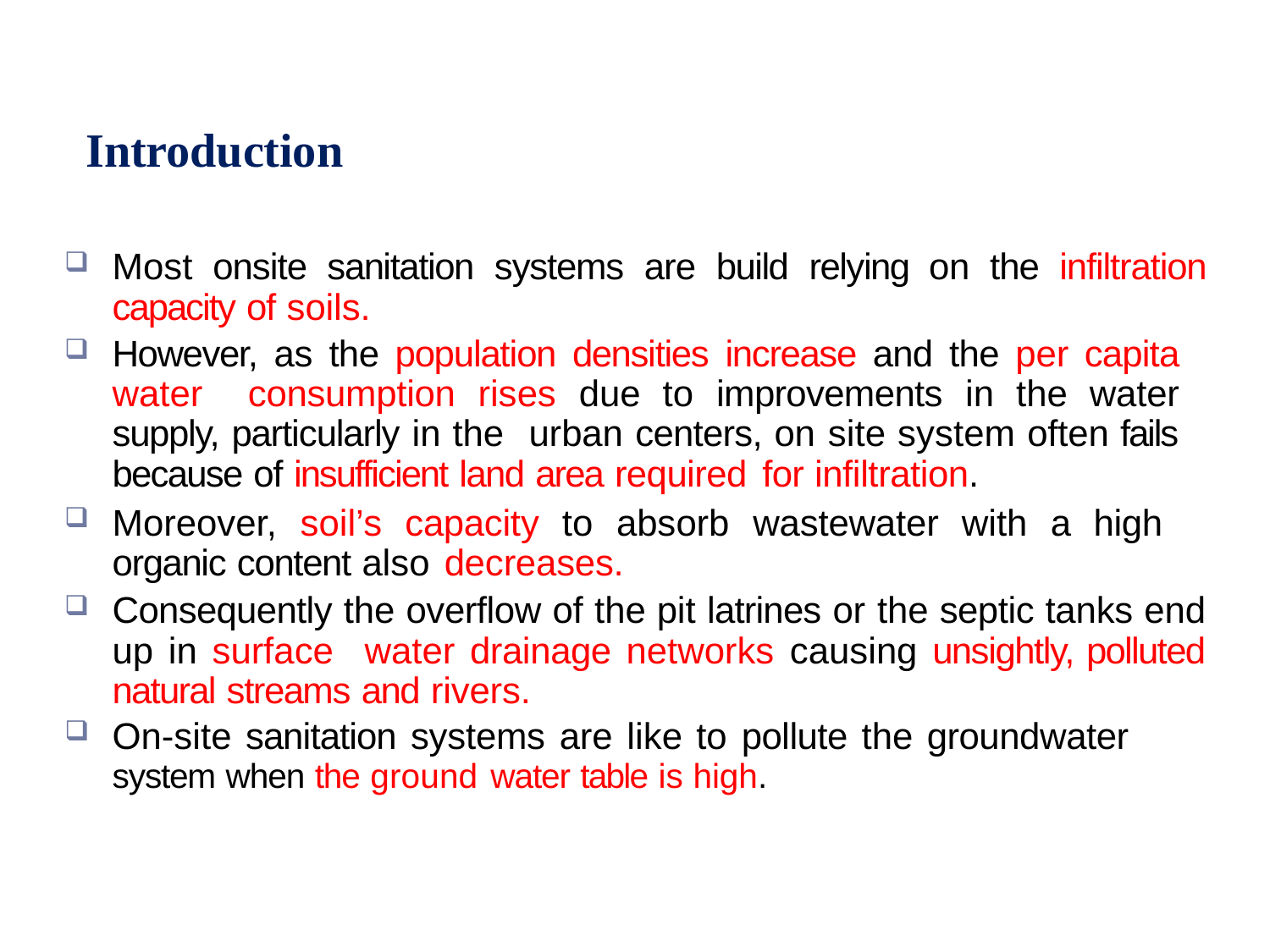

# Introduction
Most onsite sanitation systems are build relying on the infiltration capacity of soils.
However, as the population densities increase and the per capita water  consumption rises due to improvements in the water supply, particularly in the  urban centers, on site system often fails because of insufficient land area required for infiltration.
Moreover, soil’s capacity to absorb wastewater with a high organic content also decreases.
Consequently the overflow of the pit latrines or the septic tanks end up in surface  water drainage networks causing unsightly, polluted natural streams and rivers.
On-site sanitation systems are like to pollute the groundwater
system when the ground water table is high.
145